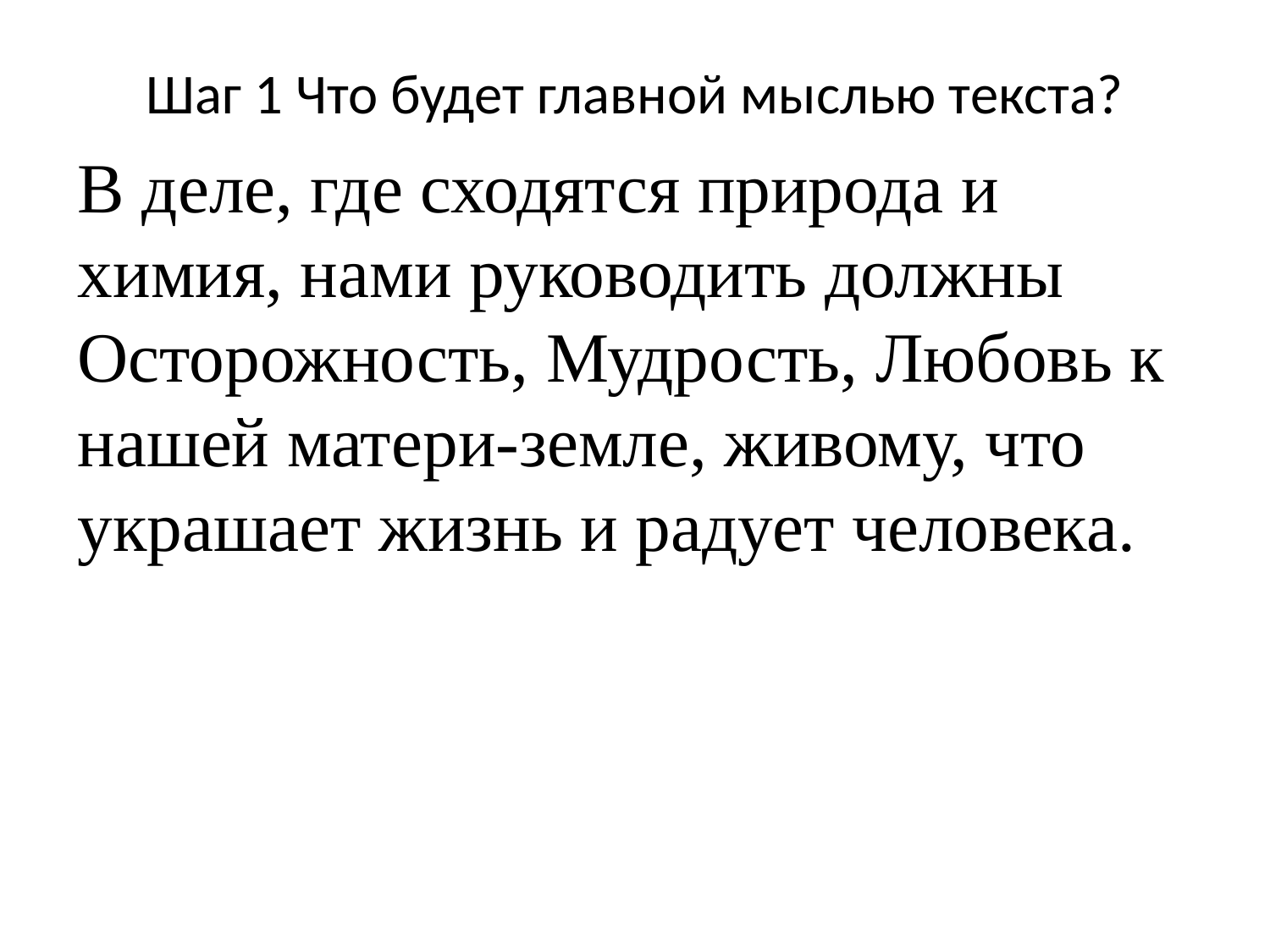

# Шаг 1 Что будет главной мыслью текста?
В деле, где сходятся природа и химия, нами руководить должны Осторожность, Мудрость, Любовь к нашей матери-земле, живому, что украшает жизнь и радует человека.